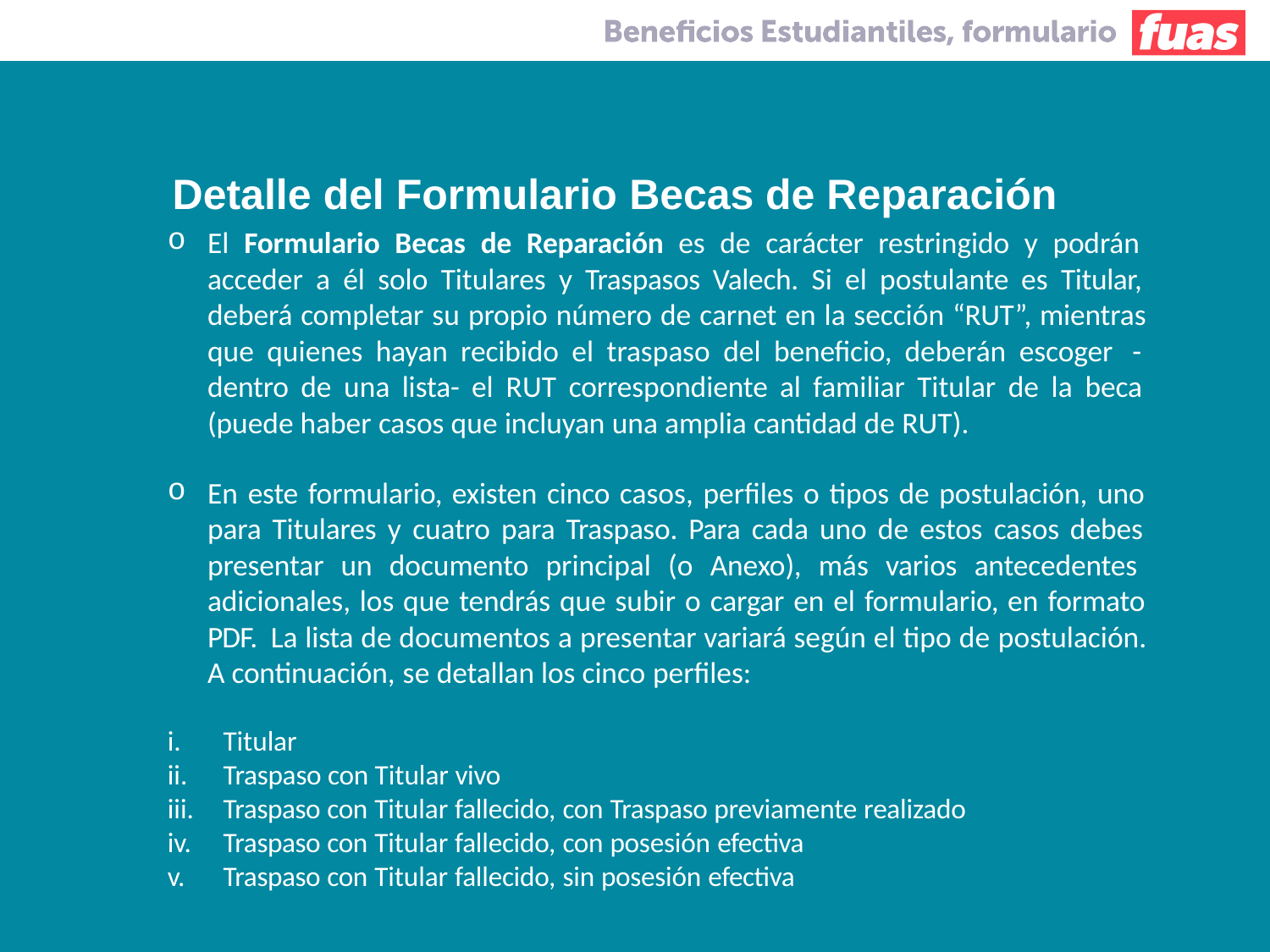

# Detalle del Formulario Becas de Reparación
El Formulario Becas de Reparación es de carácter restringido y podrán  acceder a él solo Titulares y Traspasos Valech. Si el postulante es Titular,  deberá completar su propio número de carnet en la sección “RUT”, mientras  que quienes hayan recibido el traspaso del beneficio, deberán escoger -  dentro de una lista- el RUT correspondiente al familiar Titular de la beca  (puede haber casos que incluyan una amplia cantidad de RUT).

En este formulario, existen cinco casos, perfiles o tipos de postulación, uno  para Titulares y cuatro para Traspaso. Para cada uno de estos casos debes  presentar un documento principal (o Anexo), más varios antecedentes  adicionales, los que tendrás que subir o cargar en el formulario, en formato  PDF. La lista de documentos a presentar variará según el tipo de postulación.  A continuación, se detallan los cinco perfiles:

Titular
Traspaso con Titular vivo
Traspaso con Titular fallecido, con Traspaso previamente realizado
Traspaso con Titular fallecido, con posesión efectiva
Traspaso con Titular fallecido, sin posesión efectiva